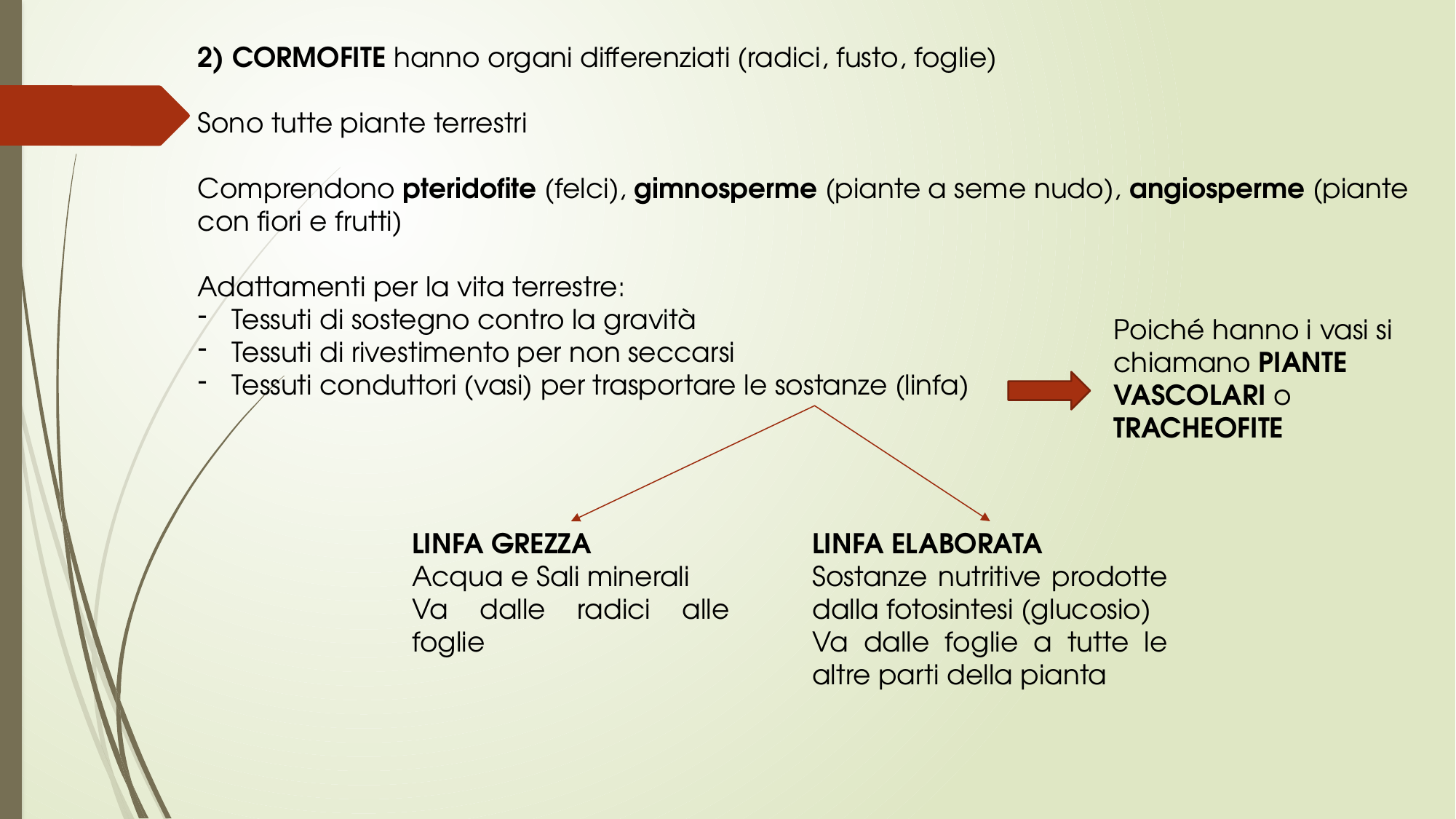

2) CORMOFITE hanno organi differenziati (radici, fusto, foglie)

Sono tutte piante terrestri

Comprendono pteridofite (felci), gimnosperme (piante a seme nudo), angiosperme (piante con fiori e frutti)

Adattamenti per la vita terrestre:
Tessuti di sostegno contro la gravità
Tessuti di rivestimento per non seccarsi
Tessuti conduttori (vasi) per trasportare le sostanze (linfa)
Poiché hanno i vasi si chiamano PIANTE VASCOLARI o TRACHEOFITE

LINFA GREZZA
Acqua e Sali minerali
Va dalle radici alle foglie
LINFA ELABORATA
Sostanze nutritive prodotte dalla fotosintesi (glucosio)
Va dalle foglie a tutte le altre parti della pianta